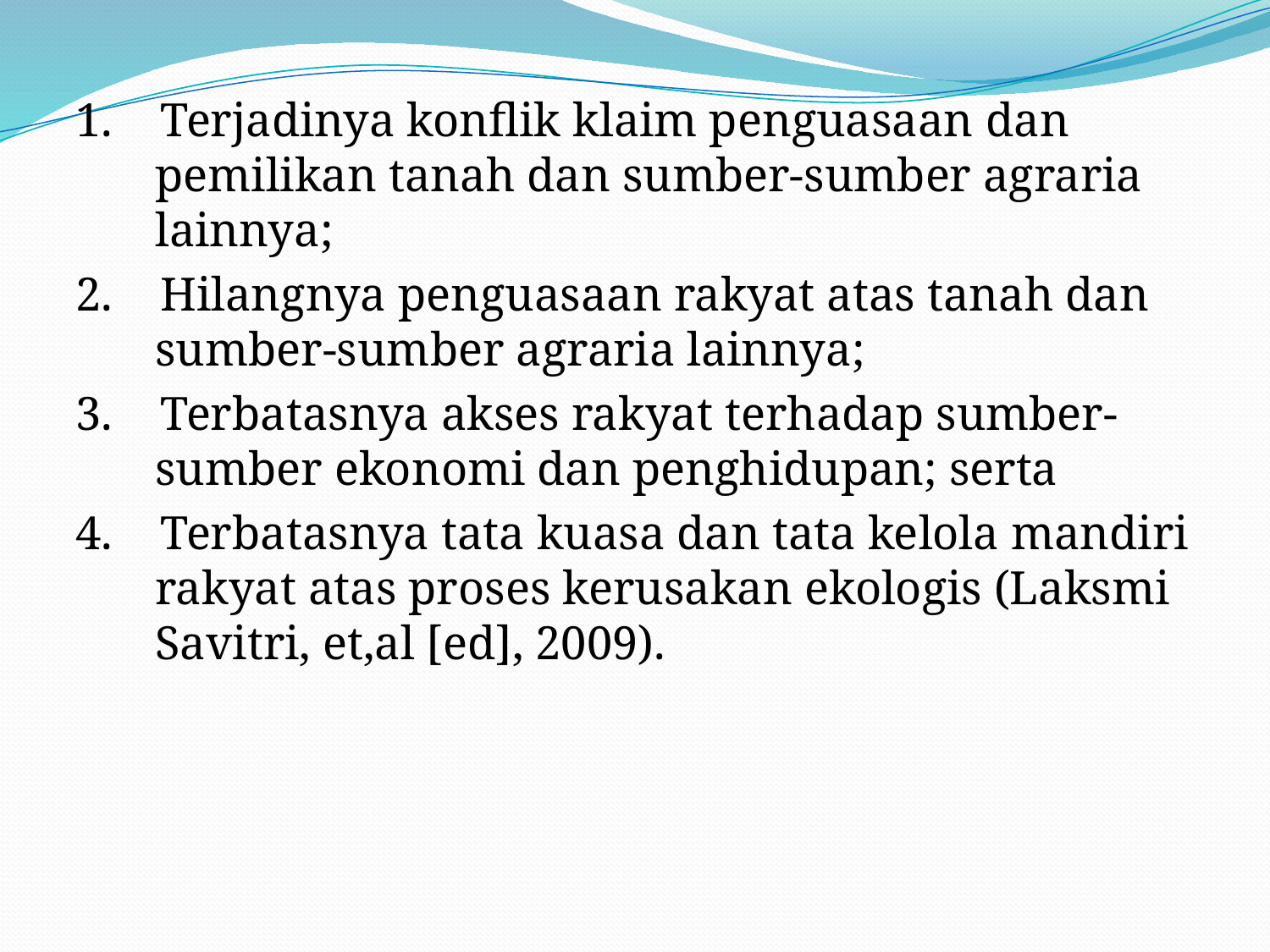

1.    Terjadinya konflik klaim penguasaan dan pemilikan tanah dan sumber-sumber agraria lainnya;
2.    Hilangnya penguasaan rakyat atas tanah dan sumber-sumber agraria lainnya;
3.    Terbatasnya akses rakyat terhadap sumber-sumber ekonomi dan penghidupan; serta
4.    Terbatasnya tata kuasa dan tata kelola mandiri rakyat atas proses kerusakan ekologis (Laksmi Savitri, et,al [ed], 2009).